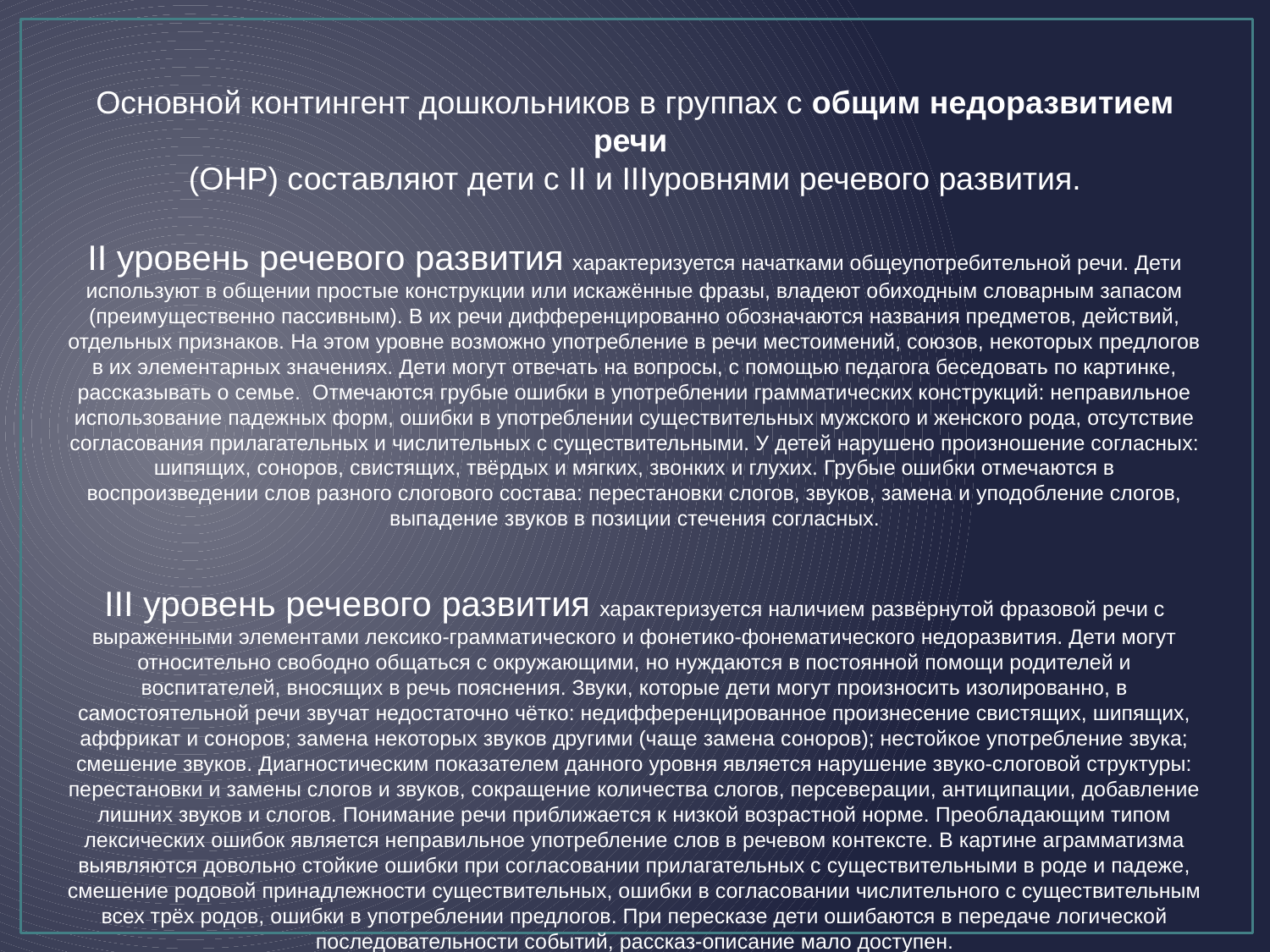

Основной контингент дошкольников в группах с общим недоразвитием речи
(ОНР) составляют дети с II и IIIуровнями речевого развития.

II уровень речевого развития характеризуется начатками общеупотребительной речи. Дети используют в общении простые конструкции или искажённые фразы, владеют обиходным словарным запасом (преимущественно пассивным). В их речи дифференцированно обозначаются названия предметов, действий, отдельных признаков. На этом уровне возможно употребление в речи местоимений, союзов, некоторых предлогов в их элементарных значениях. Дети могут отвечать на вопросы, с помощью педагога беседовать по картинке, рассказывать о семье.  Отмечаются грубые ошибки в употреблении грамматических конструкций: неправильное использование падежных форм, ошибки в употреблении существительных мужского и женского рода, отсутствие согласования прилагательных и числительных с существительными. У детей нарушено произношение согласных: шипящих, соноров, свистящих, твёрдых и мягких, звонких и глухих. Грубые ошибки отмечаются в воспроизведении слов разного слогового состава: перестановки слогов, звуков, замена и уподобление слогов, выпадение звуков в позиции стечения согласных.

III уровень речевого развития характеризуется наличием развёрнутой фразовой речи с выраженными элементами лексико-грамматического и фонетико-фонематического недоразвития. Дети могут относительно свободно общаться с окружающими, но нуждаются в постоянной помощи родителей и воспитателей, вносящих в речь пояснения. Звуки, которые дети могут произносить изолированно, в самостоятельной речи звучат недостаточно чётко: недифференцированное произнесение свистящих, шипящих, аффрикат и соноров; замена некоторых звуков другими (чаще замена соноров); нестойкое употребление звука; смешение звуков. Диагностическим показателем данного уровня является нарушение звуко-слоговой структуры: перестановки и замены слогов и звуков, сокращение количества слогов, персеверации, антиципации, добавление лишних звуков и слогов. Понимание речи приближается к низкой возрастной норме. Преобладающим типом лексических ошибок является неправильное употребление слов в речевом контексте. В картине аграмматизма выявляются довольно стойкие ошибки при согласовании прилагательных с существительными в роде и падеже, смешение родовой принадлежности существительных, ошибки в согласовании числительного с существительным всех трёх родов, ошибки в употреблении предлогов. При пересказе дети ошибаются в передаче логической последовательности событий, рассказ-описание мало доступен.